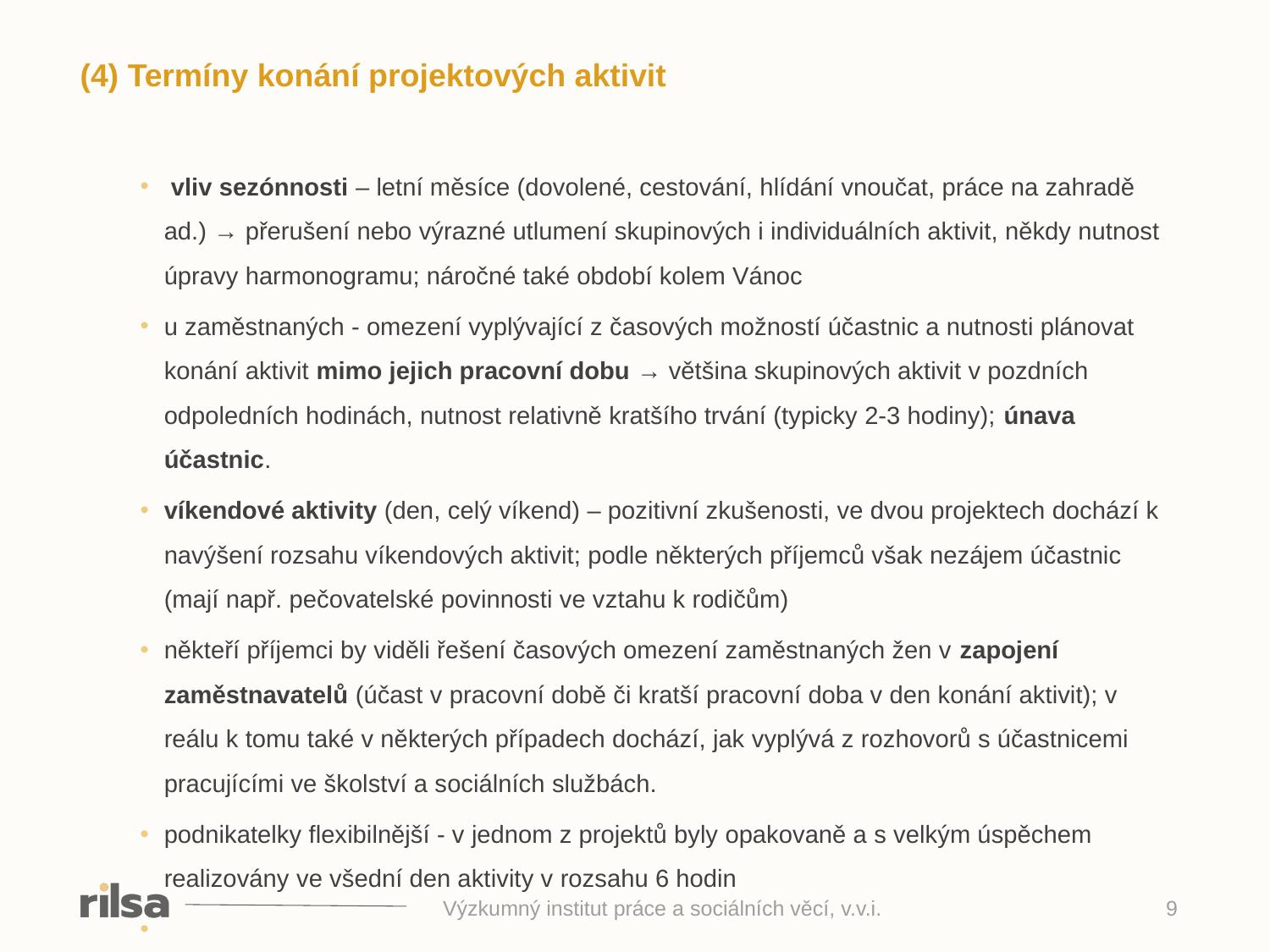

(4) Termíny konání projektových aktivit

 vliv sezónnosti – letní měsíce (dovolené, cestování, hlídání vnoučat, práce na zahradě ad.) → přerušení nebo výrazné utlumení skupinových i individuálních aktivit, někdy nutnost úpravy harmonogramu; náročné také období kolem Vánoc
u zaměstnaných - omezení vyplývající z časových možností účastnic a nutnosti plánovat konání aktivit mimo jejich pracovní dobu → většina skupinových aktivit v pozdních odpoledních hodinách, nutnost relativně kratšího trvání (typicky 2-3 hodiny); únava účastnic.
víkendové aktivity (den, celý víkend) – pozitivní zkušenosti, ve dvou projektech dochází k navýšení rozsahu víkendových aktivit; podle některých příjemců však nezájem účastnic (mají např. pečovatelské povinnosti ve vztahu k rodičům)
někteří příjemci by viděli řešení časových omezení zaměstnaných žen v zapojení zaměstnavatelů (účast v pracovní době či kratší pracovní doba v den konání aktivit); v reálu k tomu také v některých případech dochází, jak vyplývá z rozhovorů s účastnicemi pracujícími ve školství a sociálních službách.
podnikatelky flexibilnější - v jednom z projektů byly opakovaně a s velkým úspěchem realizovány ve všední den aktivity v rozsahu 6 hodin

Výzkumný institut práce a sociálních věcí, v.v.i.
9